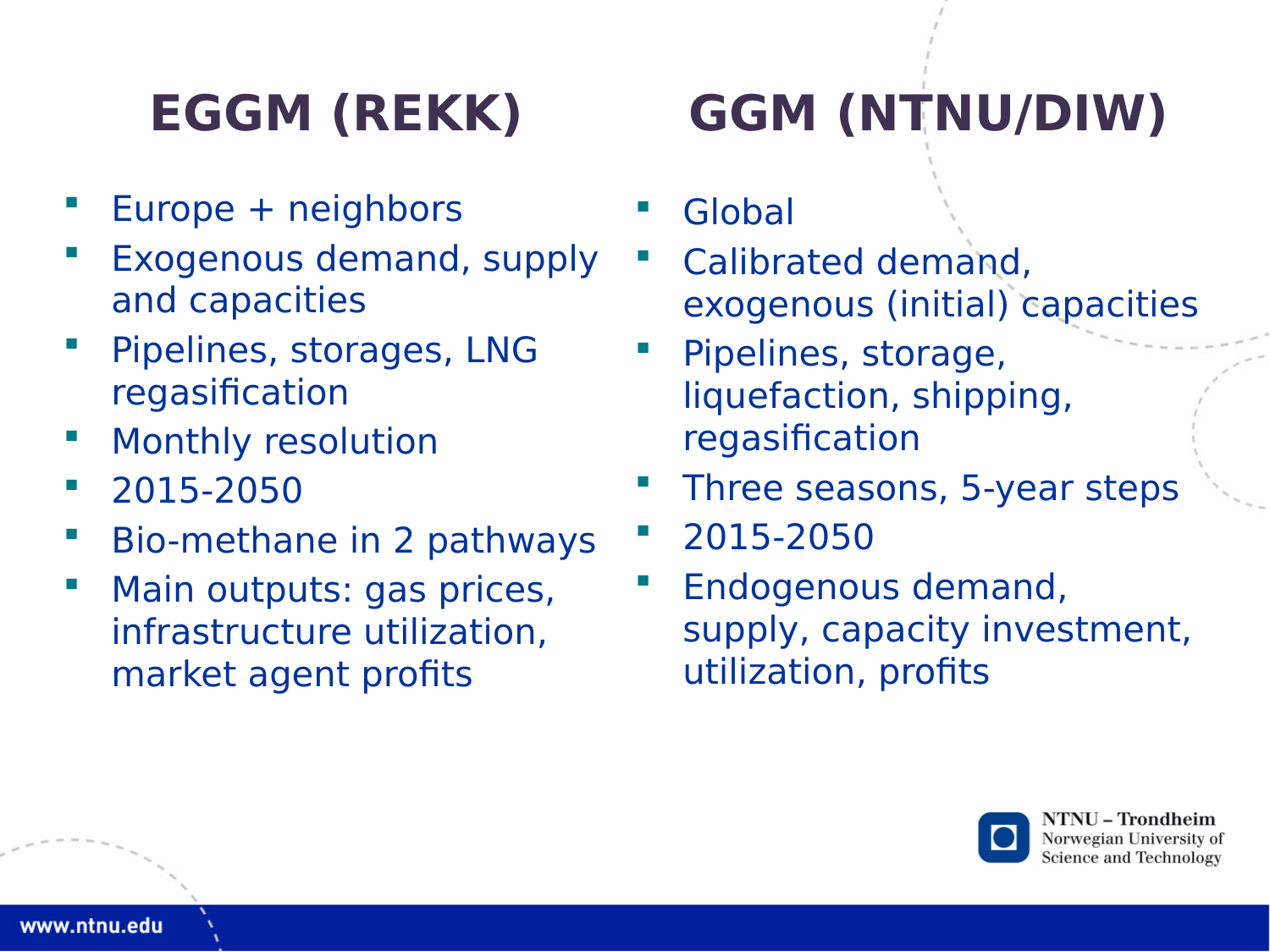

# EGGM (REKK)
GGM (NTNU/DIW)
Europe + neighbors
Exogenous demand, supply and capacities
Pipelines, storages, LNG regasification
Monthly resolution
2015-2050
Bio-methane in 2 pathways
Main outputs: gas prices, infrastructure utilization, market agent profits
Global
Calibrated demand, exogenous (initial) capacities
Pipelines, storage, liquefaction, shipping, regasification
Three seasons, 5-year steps
2015-2050
Endogenous demand, supply, capacity investment, utilization, profits